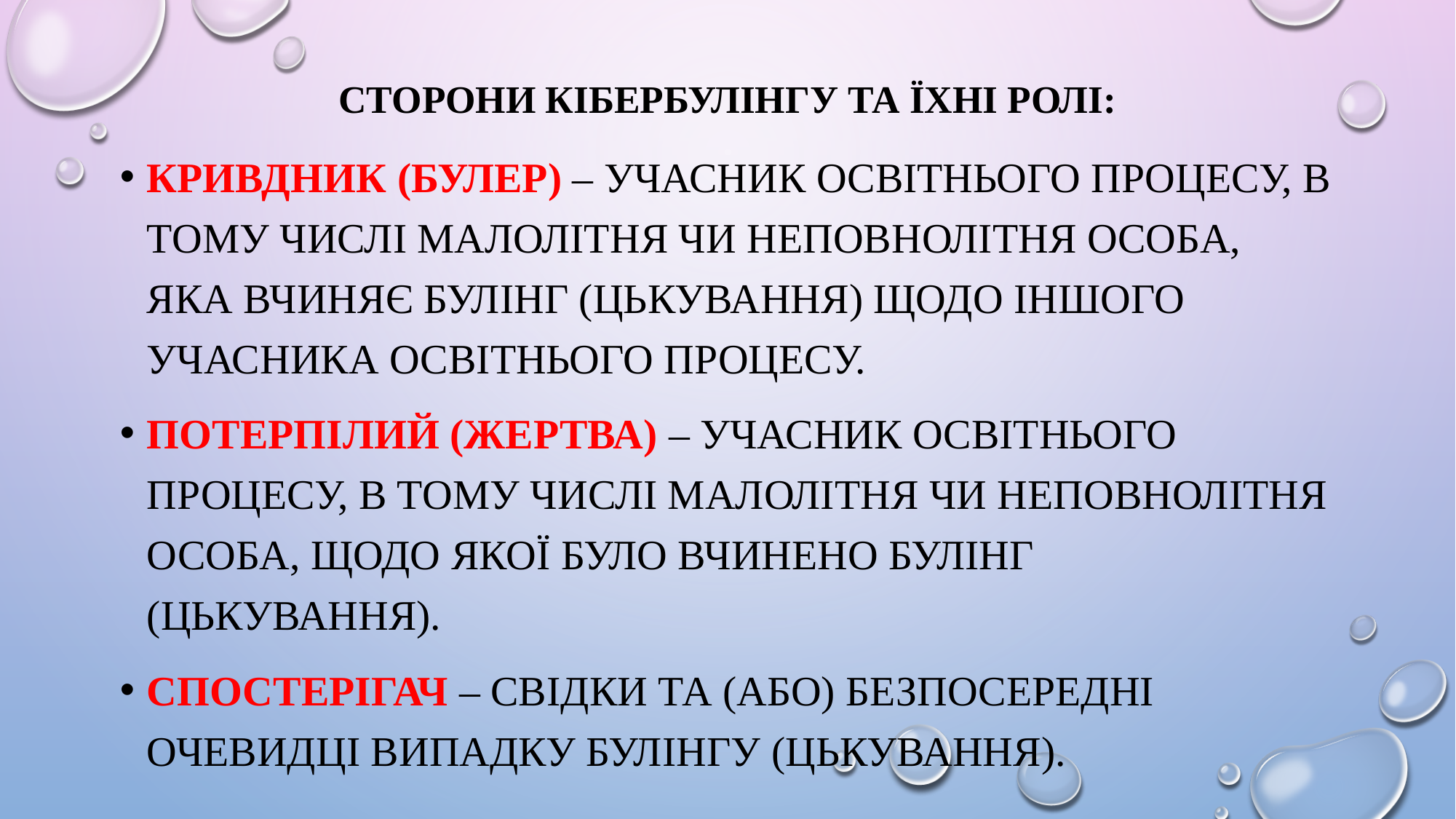

# Сторони кібербулінгу та їхні ролі:
Кривдник (булер) – учасник освітнього процесу, в тому числі малолітня чи неповнолітня особа, яка вчиняє булінг (цькування) щодо іншого учасника освітнього процесу.
Потерпілий (жертва) – учасник освітнього процесу, в тому числі малолітня чи неповнолітня особа, щодо якої було вчинено булінг (цькування).
Спостерігач – свідки та (або) безпосередні очевидці випадку булінгу (цькування).